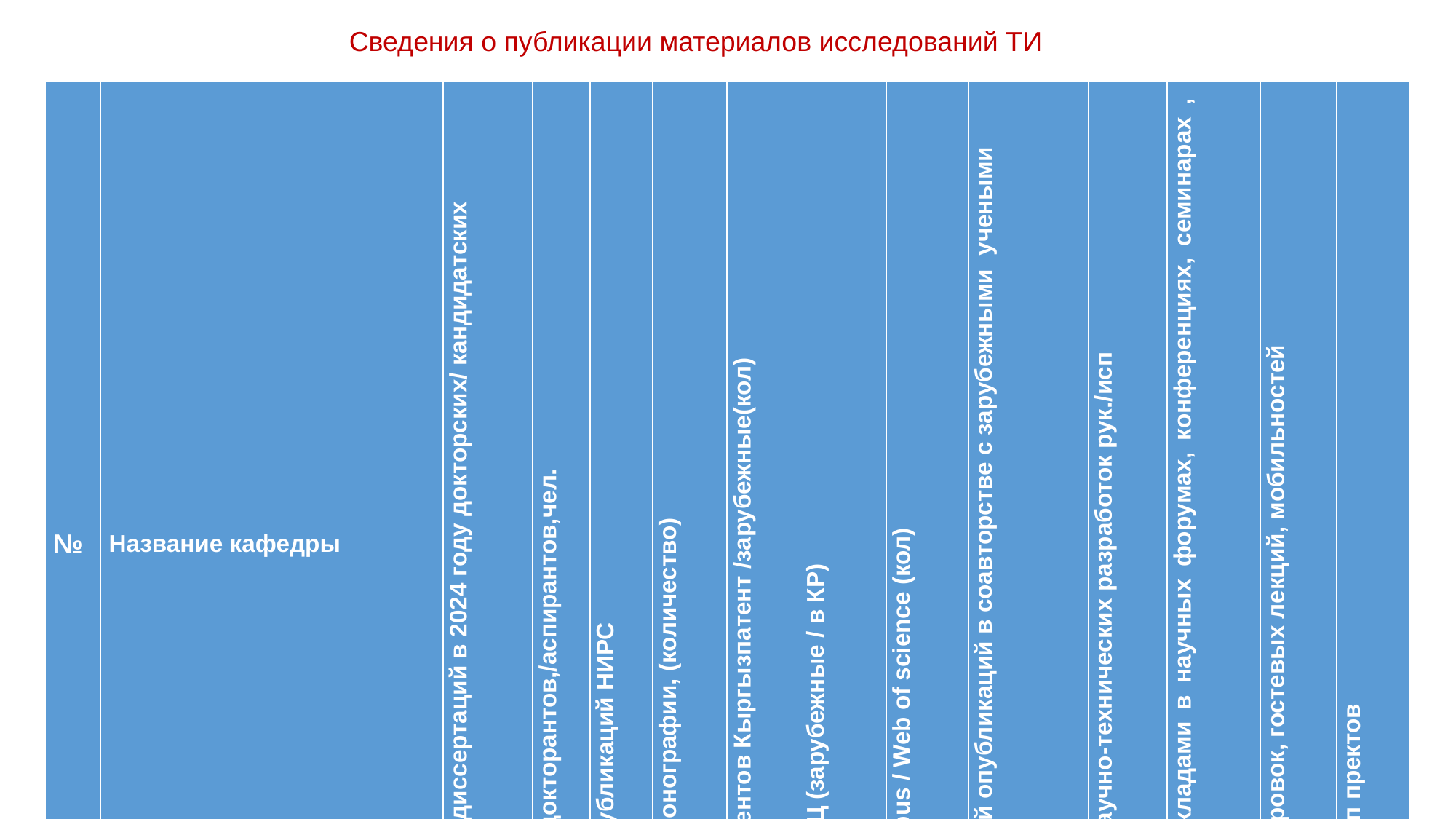

Сведения о публикации материалов исследований ТИ
| № | Название кафедры | Кол-во защит диссертаций в 2024 году докторских/ кандидатских | Кол-во PgD докторантов,/аспирантов,чел. | Количество публикаций НИРС | Публикация монографии, (количество) | Получено патентов Кыргызпатент /зарубежные(кол) | Статьи в РИНЦ (зарубежные / в КР) | Статьи в Scopus / Web of science (кол) | Кол-во статьей опубликаций в соавторстве с зарубежными учеными | Количество научно-технических разработок рук./исп | Участие с докладами в научных форумах, конференциях, семинарах ,(кол) | Кол-во стажировок, гостевых лекций, мобильностей | Кол-во стартап пректов |
| --- | --- | --- | --- | --- | --- | --- | --- | --- | --- | --- | --- | --- | --- |
| 1. | Пищевая наука и технология | 1/3 | 9/3 | 3 | - | 2 | 9/4 | 5 | 7 | 32 | 42 | 32 | 1 |
| 2. | Технология продуктов общественного питания | - | - | - | 1 | - | 8 | 1 | - | - | 2 | 2 | 3 |
| 3. | Технология изделий лёгкой промышленности | - | 0/4 | 4 | - | 1 | 1/10 | - | - | 5 | 16 | 7 | 3 |
| 4. | Химия и химических технологий | - | - | 13 | 1 | - | 6 | 1 | 6 | - | 3 | 1 | - |
|  | Итого: | 1/3 | 9/7 | 20 | 2 | 3 | 10/28 | 7 | 13 | 37 | 63 | 42 | 7 |